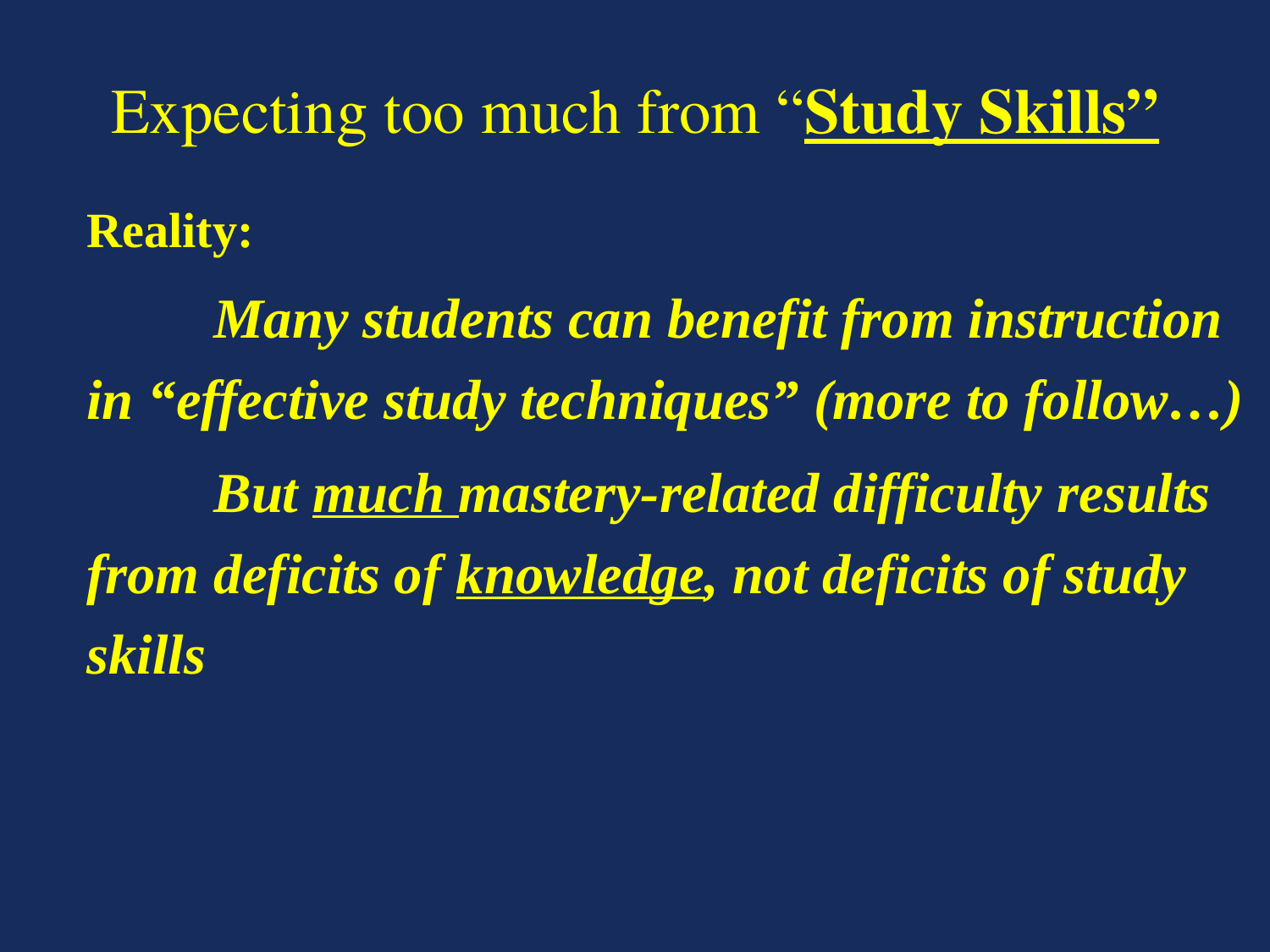

# Expecting too much from “Study Skills”
Reality:
	Many students can benefit from instruction in “effective study techniques” (more to follow…)
	But much mastery-related difficulty results from deficits of knowledge, not deficits of study skills